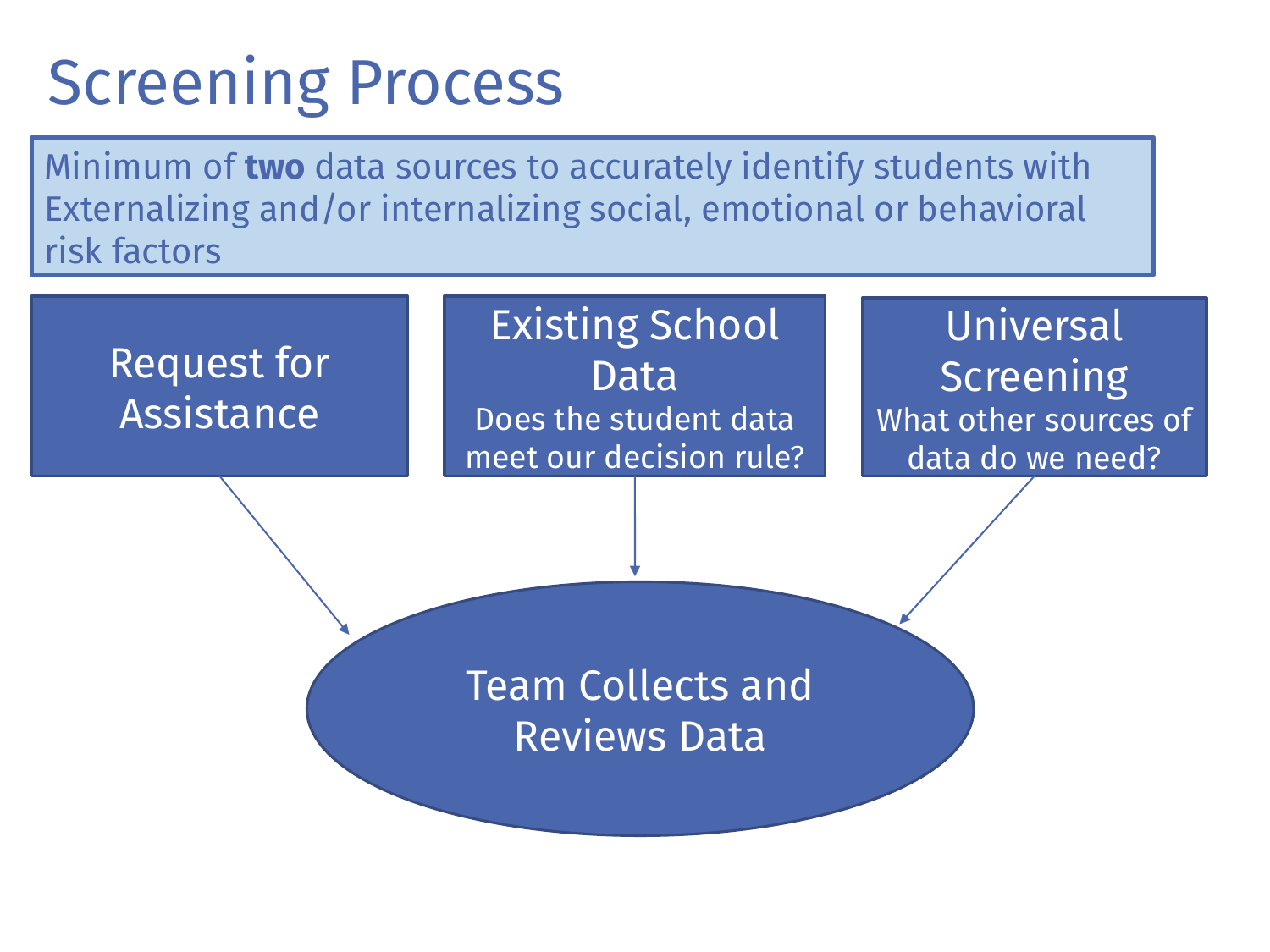

# Screening Process
Minimum of two data sources to accurately identify students with
Externalizing and/or internalizing social, emotional or behavioral risk factors
Request for Assistance
Existing School Data
Does the student data meet our decision rule?
Universal Screening
What other sources of data do we need?
Team Collects and Reviews Data